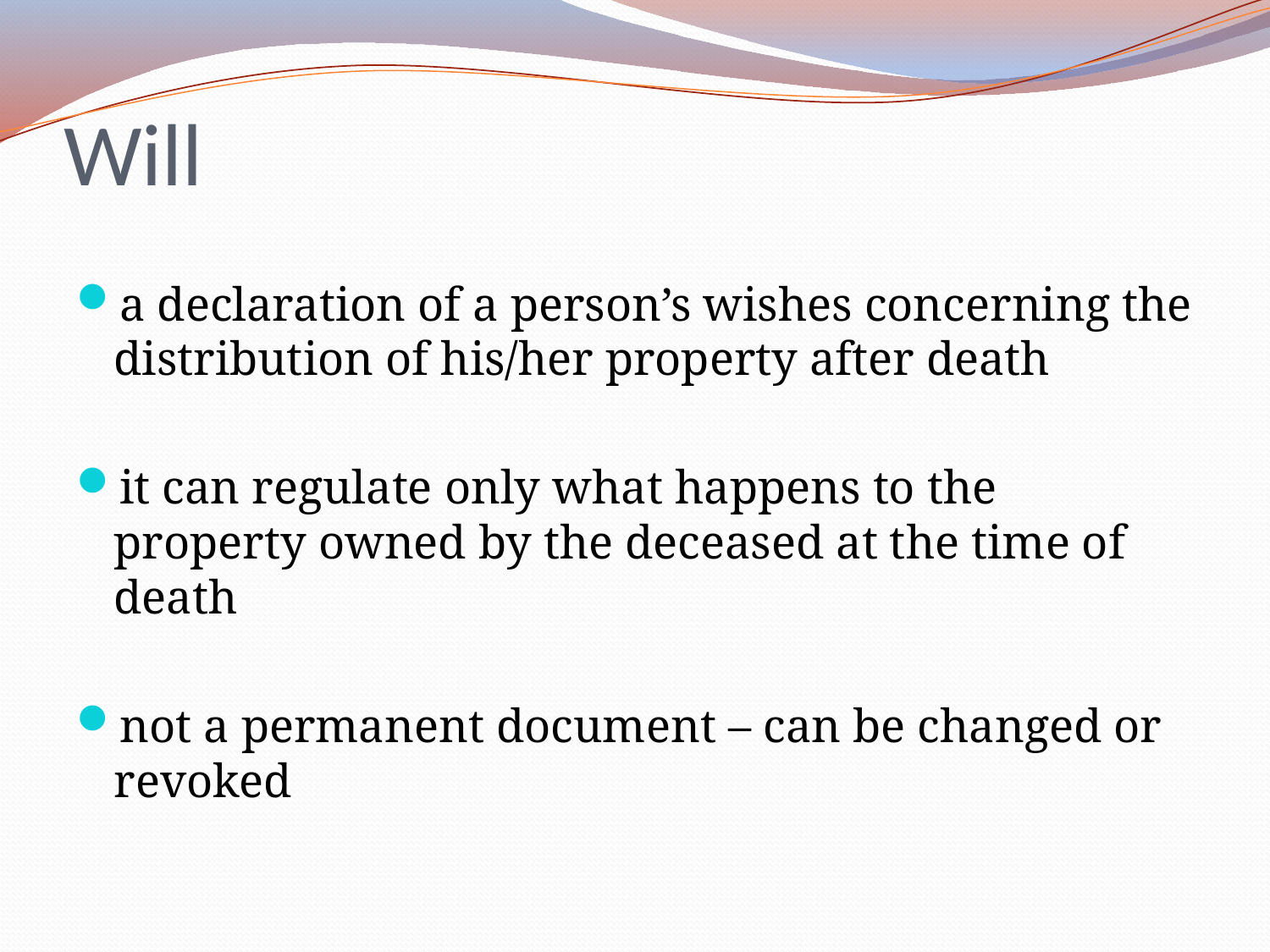

# Will
a declaration of a person’s wishes concerning the distribution of his/her property after death

it can regulate only what happens to the property owned by the deceased at the time of death

not a permanent document – can be changed or revoked